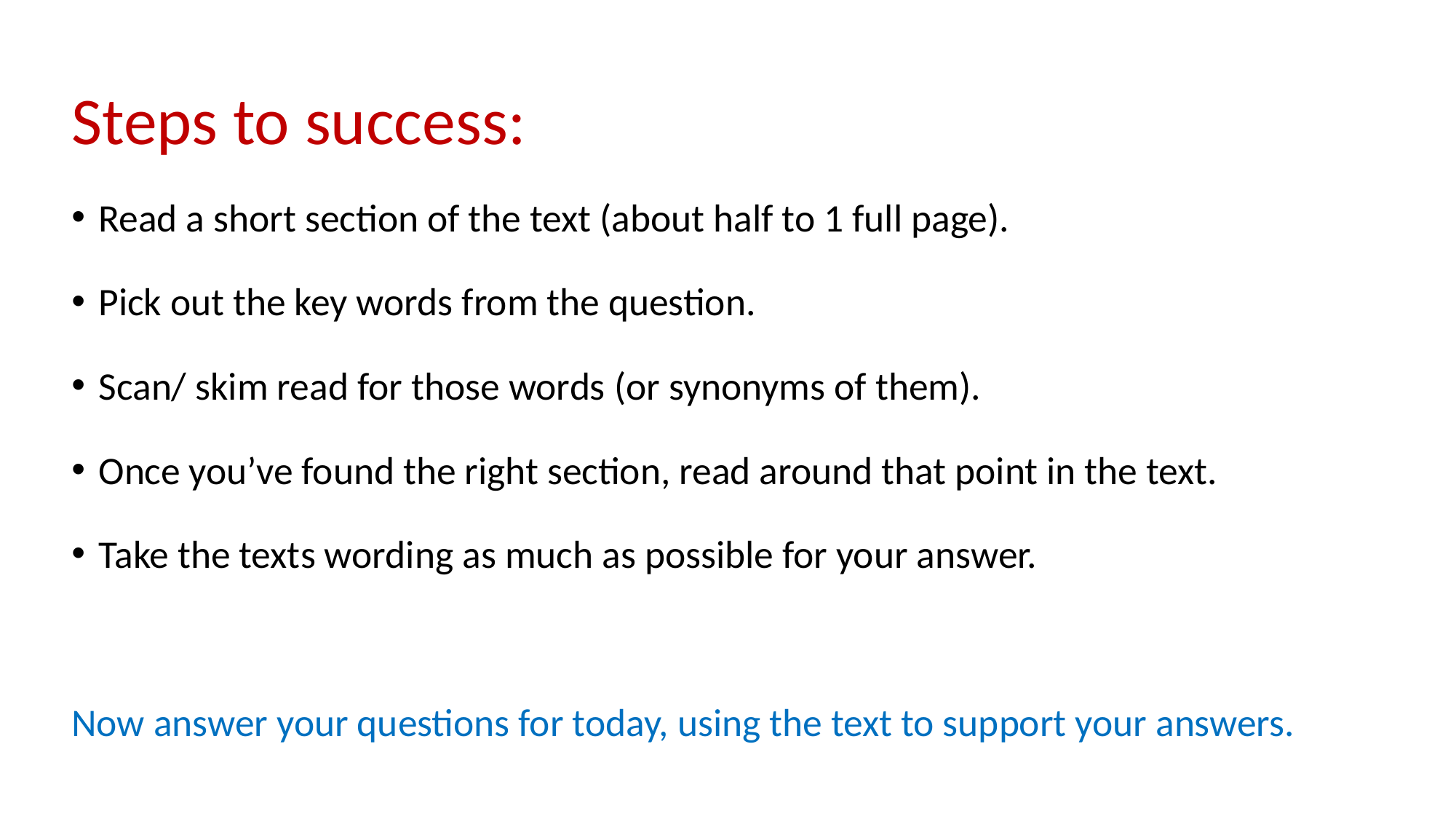

# Steps to success:
Read a short section of the text (about half to 1 full page).
Pick out the key words from the question.
Scan/ skim read for those words (or synonyms of them).
Once you’ve found the right section, read around that point in the text.
Take the texts wording as much as possible for your answer.

Now answer your questions for today, using the text to support your answers.